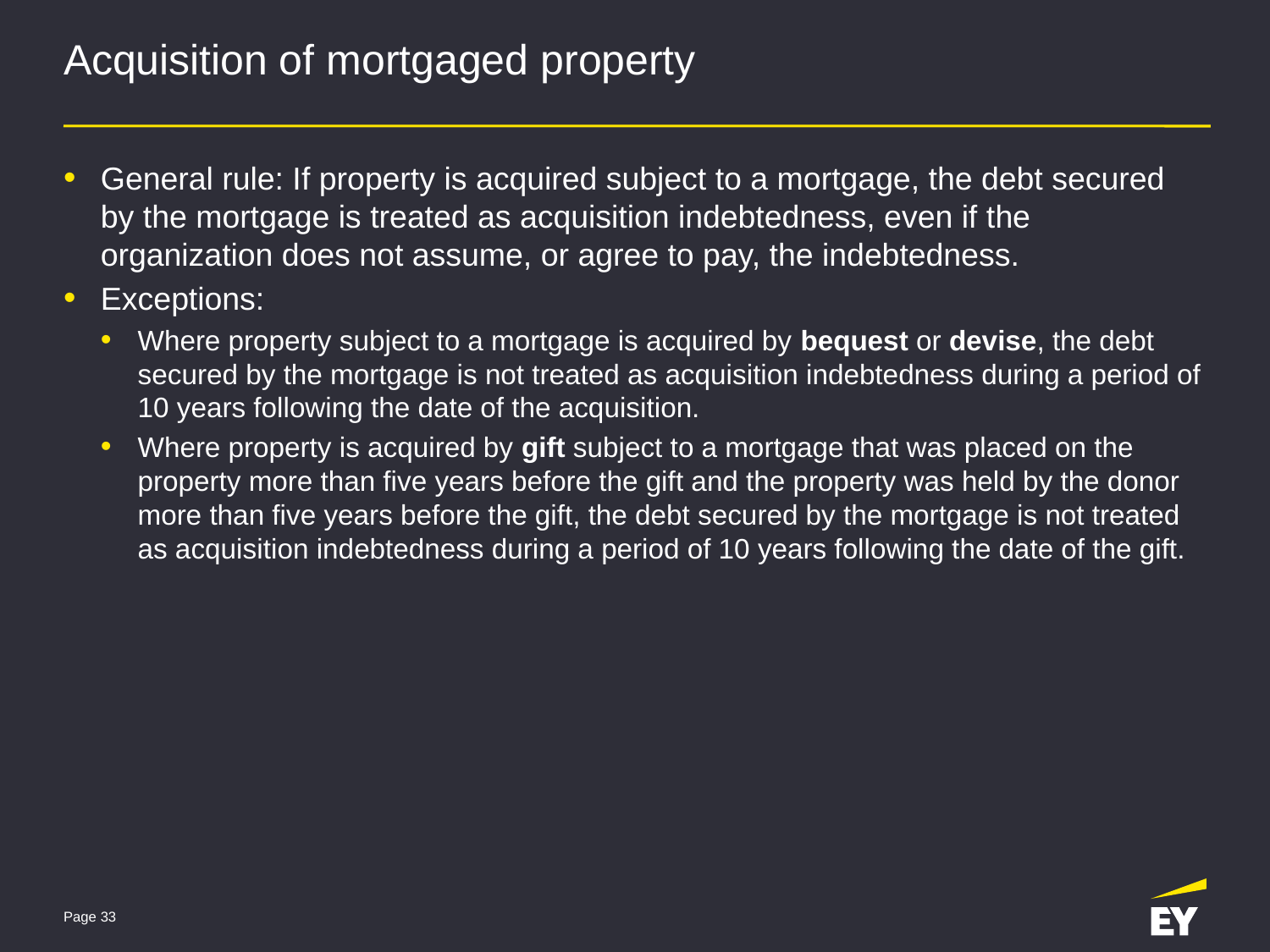

# Acquisition of mortgaged property
General rule: If property is acquired subject to a mortgage, the debt secured by the mortgage is treated as acquisition indebtedness, even if the organization does not assume, or agree to pay, the indebtedness.
Exceptions:
Where property subject to a mortgage is acquired by bequest or devise, the debt secured by the mortgage is not treated as acquisition indebtedness during a period of 10 years following the date of the acquisition.
Where property is acquired by gift subject to a mortgage that was placed on the property more than five years before the gift and the property was held by the donor more than five years before the gift, the debt secured by the mortgage is not treated as acquisition indebtedness during a period of 10 years following the date of the gift.